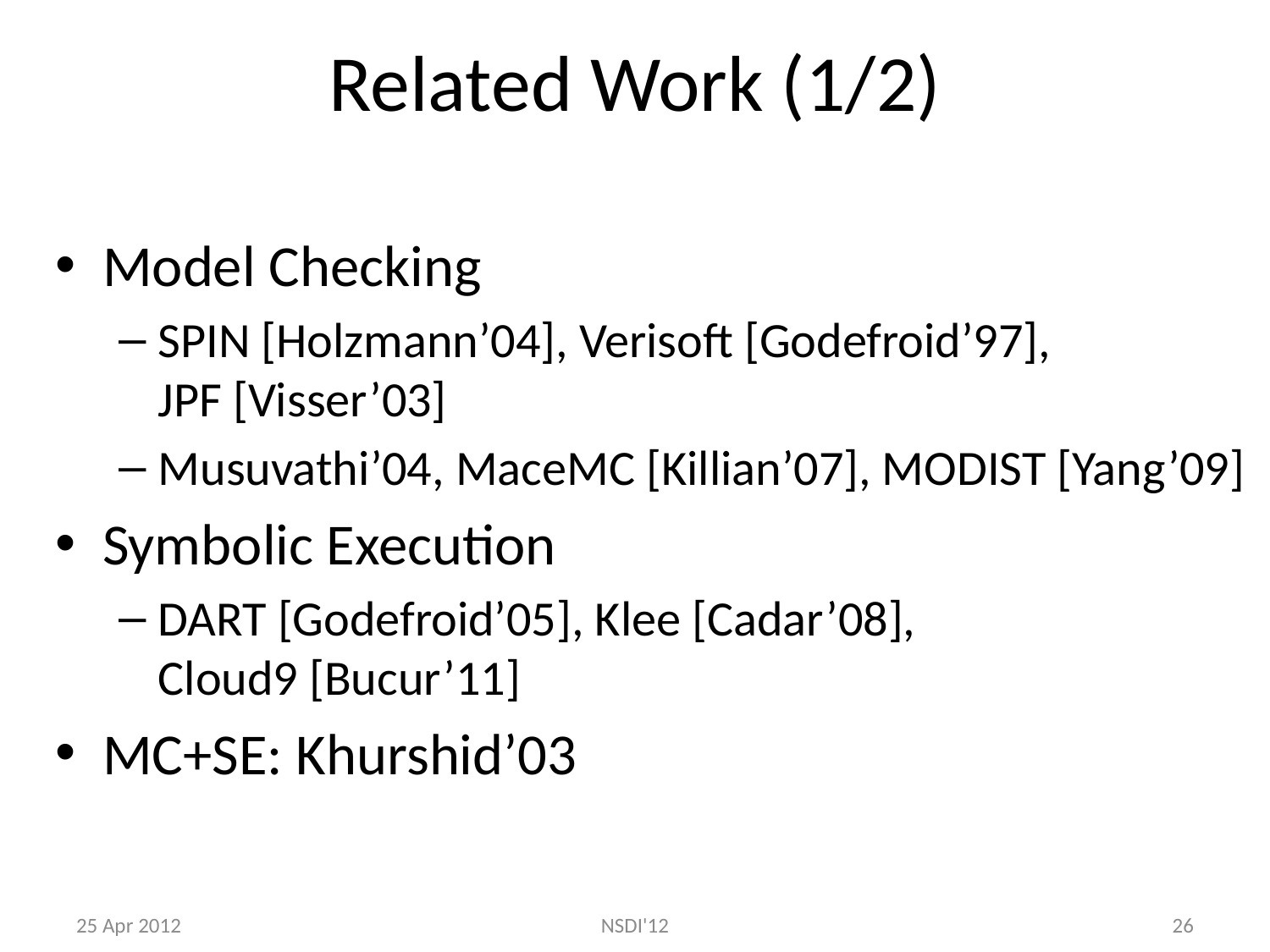

# Related Work (1/2)
Model Checking
SPIN [Holzmann’04], Verisoft [Godefroid’97],
JPF [Visser’03]
Musuvathi’04, MaceMC [Killian’07], MODIST [Yang’09]
Symbolic Execution
DART [Godefroid’05], Klee [Cadar’08],
Cloud9 [Bucur’11]
MC+SE: Khurshid’03
25 Apr 2012
NSDI'12
26